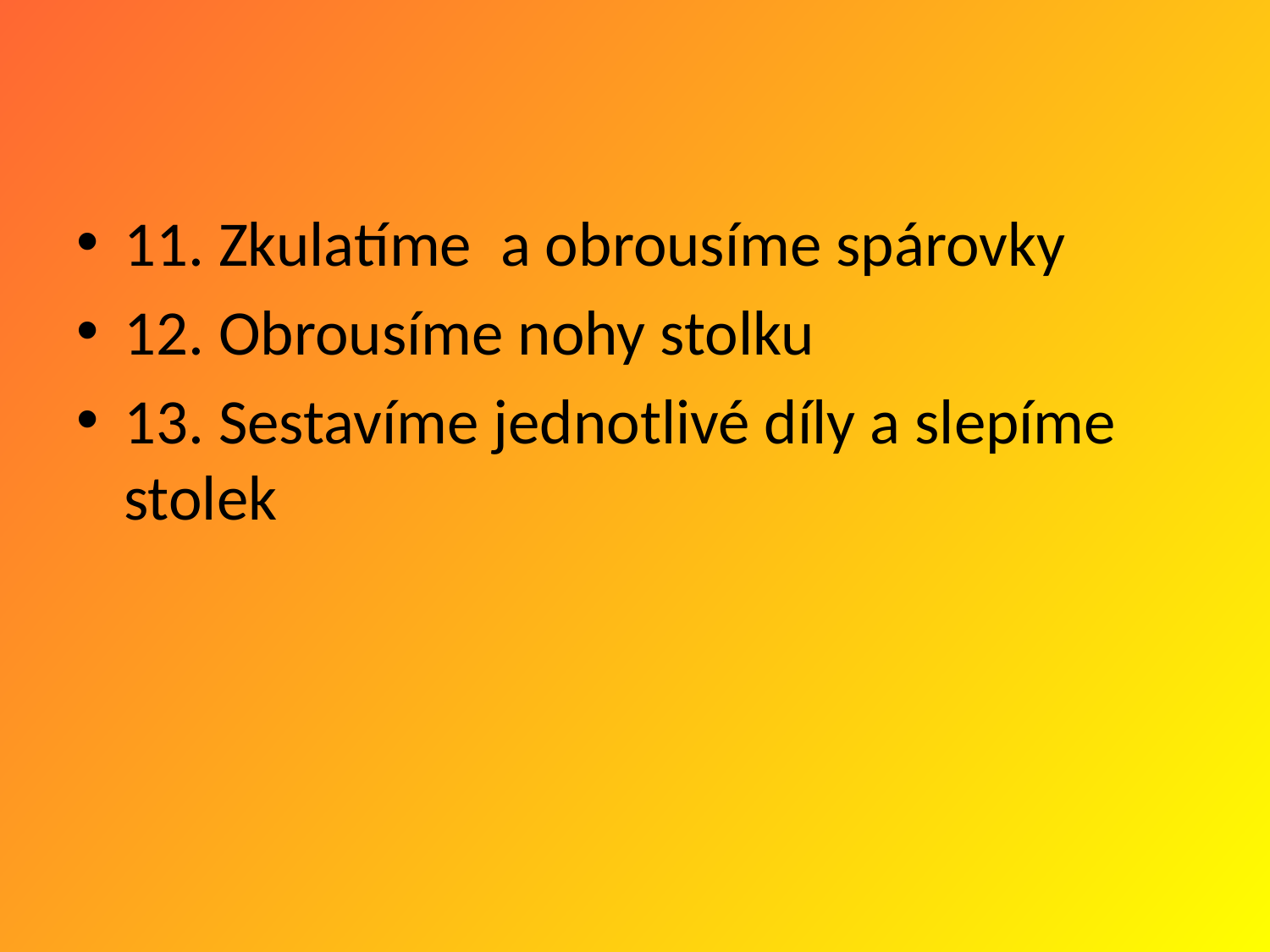

#
11. Zkulatíme  a obrousíme spárovky
12. Obrousíme nohy stolku
13. Sestavíme jednotlivé díly a slepíme stolek